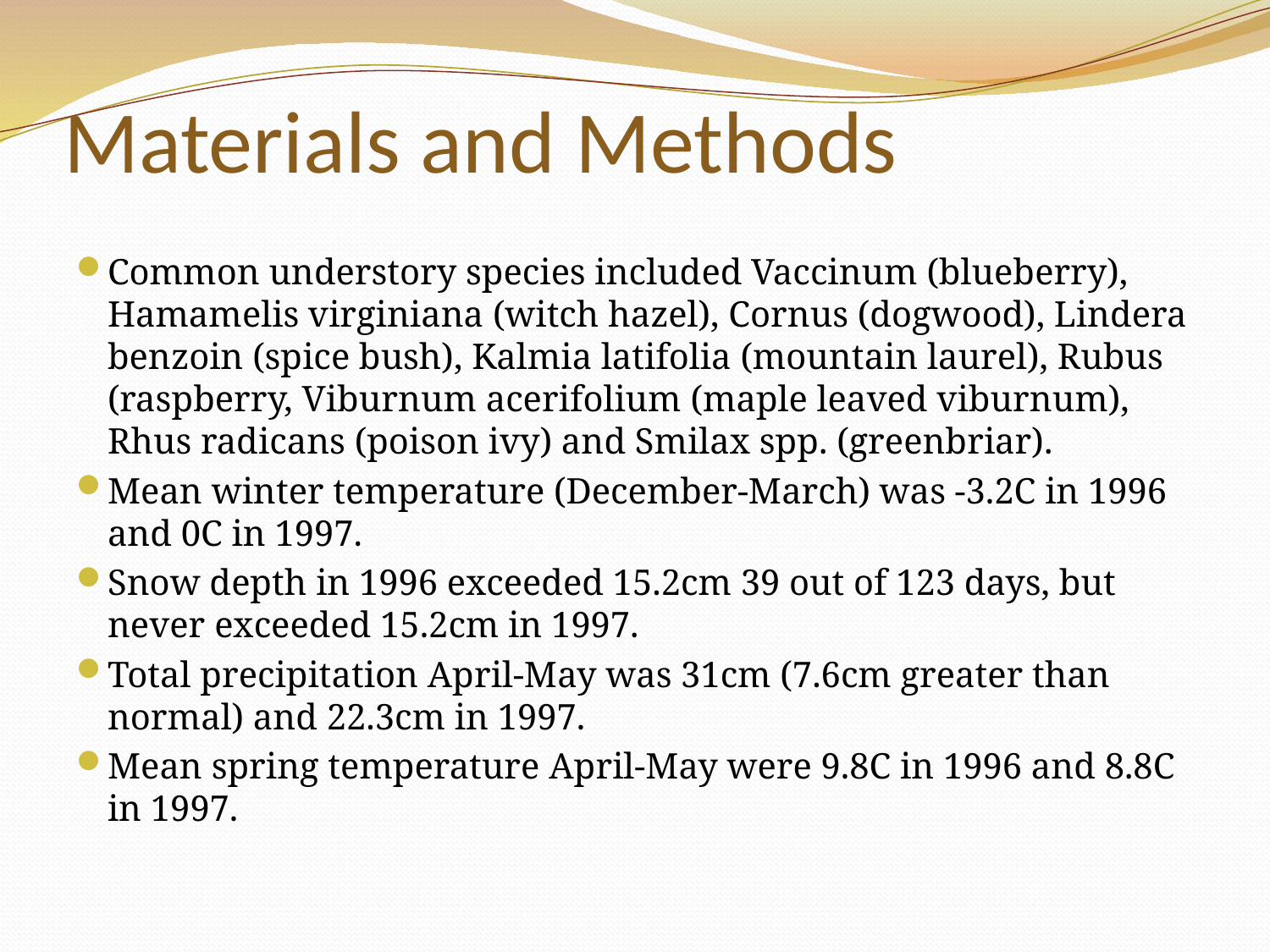

# Materials and Methods
Common understory species included Vaccinum (blueberry), Hamamelis virginiana (witch hazel), Cornus (dogwood), Lindera benzoin (spice bush), Kalmia latifolia (mountain laurel), Rubus (raspberry, Viburnum acerifolium (maple leaved viburnum), Rhus radicans (poison ivy) and Smilax spp. (greenbriar).
Mean winter temperature (December-March) was -3.2C in 1996 and 0C in 1997.
Snow depth in 1996 exceeded 15.2cm 39 out of 123 days, but never exceeded 15.2cm in 1997.
Total precipitation April-May was 31cm (7.6cm greater than normal) and 22.3cm in 1997.
Mean spring temperature April-May were 9.8C in 1996 and 8.8C in 1997.